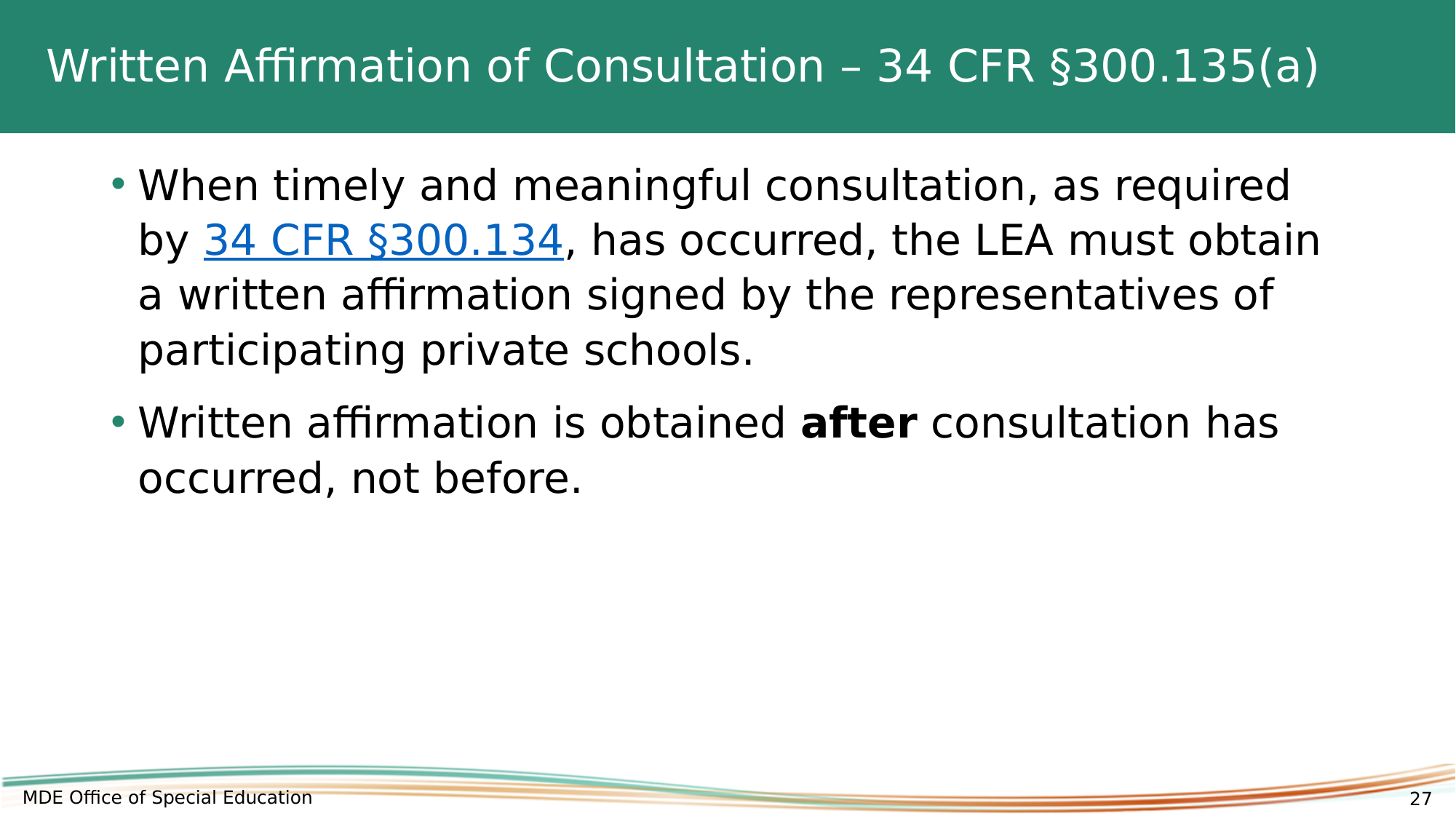

# Written Affirmation of Consultation – 34 CFR §300.135(a)
When timely and meaningful consultation, as required by 34 CFR §300.134, has occurred, the LEA must obtain a written affirmation signed by the representatives of participating private schools.
Written affirmation is obtained after consultation has occurred, not before.
MDE Office of Special Education
27